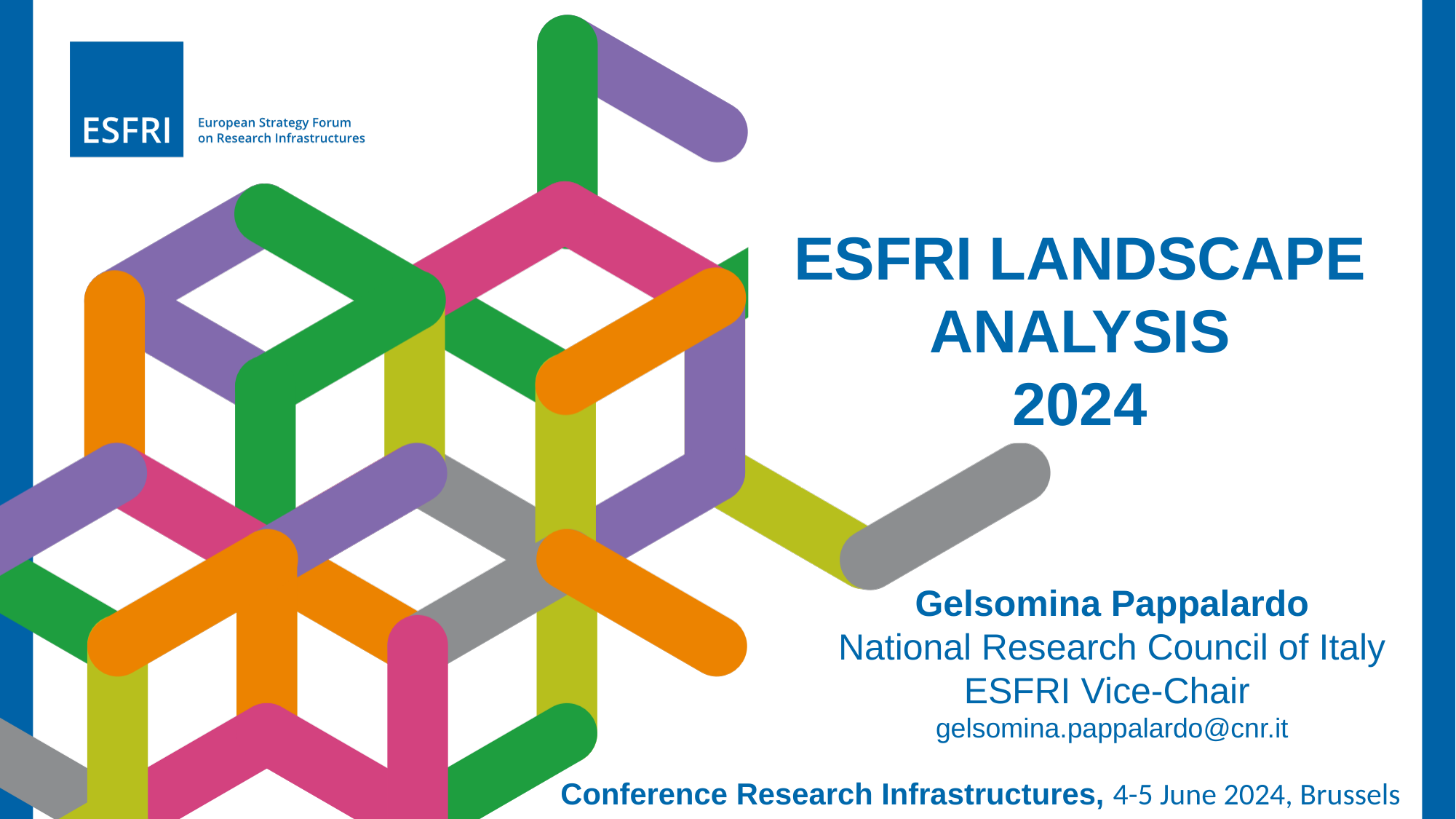

ESFRI LANDSCAPE ANALYSIS
2024
Gelsomina Pappalardo
National Research Council of Italy
ESFRI Vice-Chair
gelsomina.pappalardo@cnr.it
Conference Research Infrastructures, 4-5 June 2024, Brussels